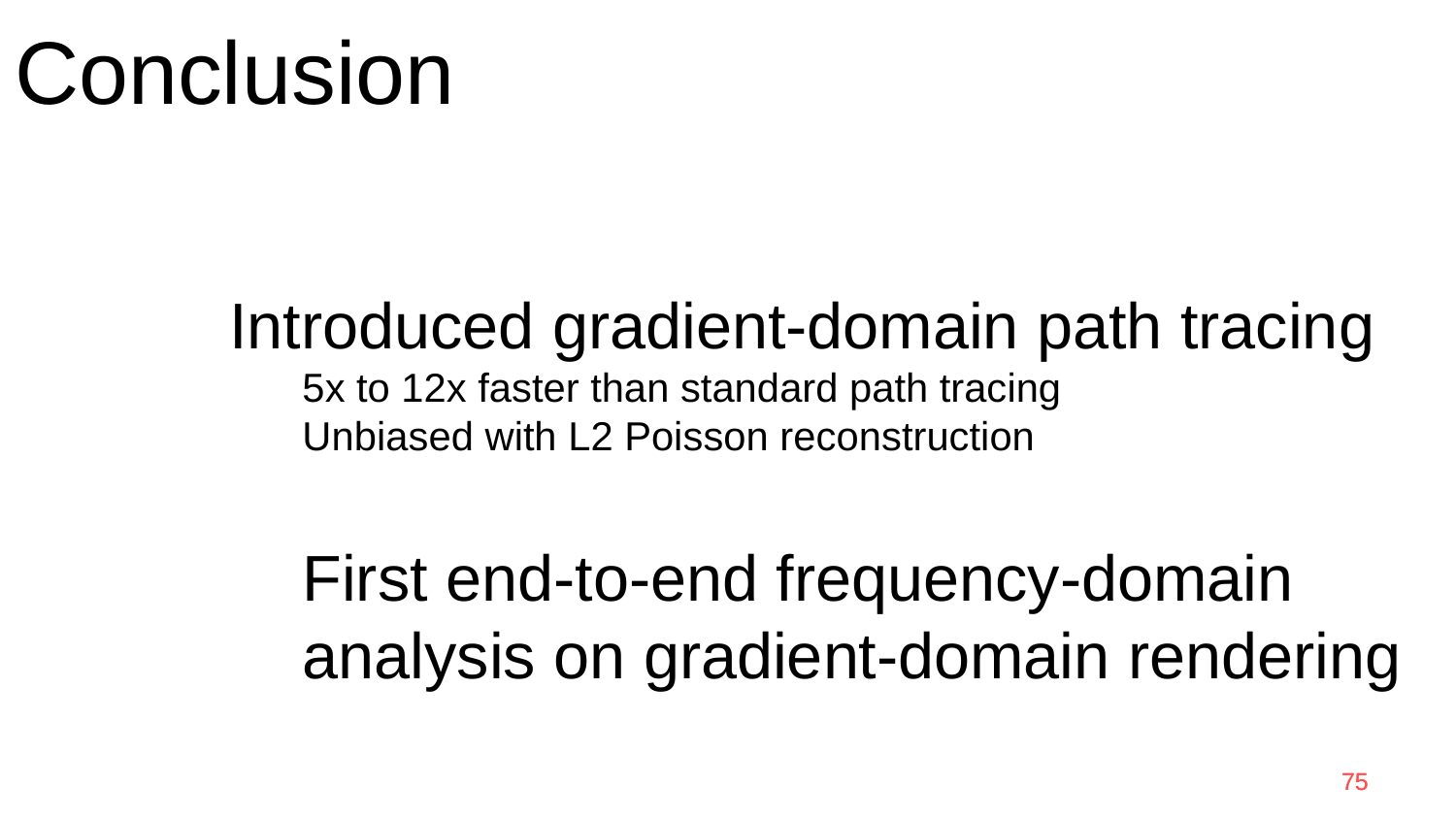

# Conclusion
Introduced gradient-domain path tracing
5x to 12x faster than standard path tracing
Unbiased with L2 Poisson reconstruction

First end-to-end frequency-domain analysis on gradient-domain rendering
75
75